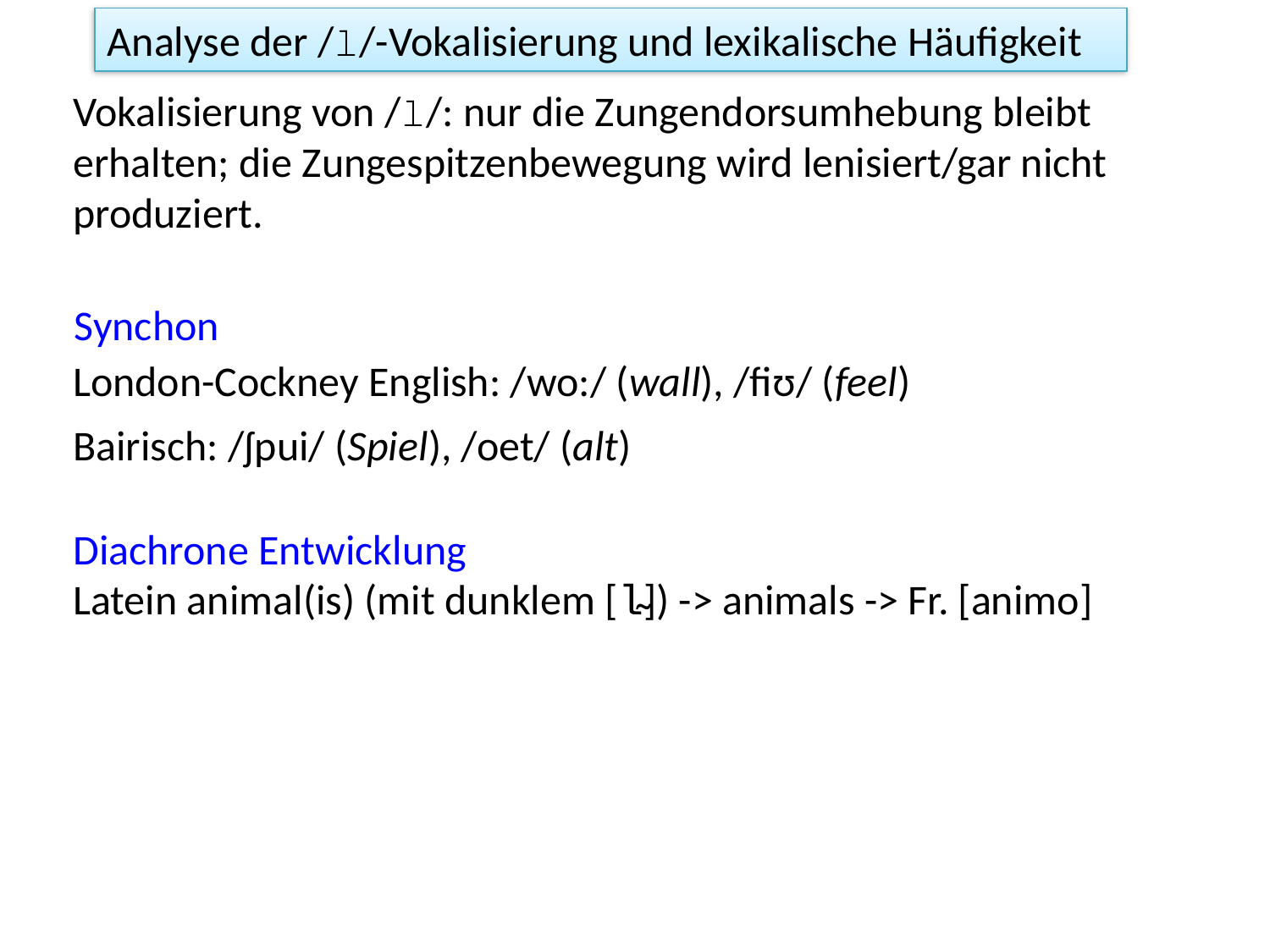

Analyse der /l/-Vokalisierung und lexikalische Häufigkeit
Vokalisierung von /l/: nur die Zungendorsumhebung bleibt erhalten; die Zungespitzenbewegung wird lenisiert/gar nicht produziert.
Synchon
London-Cockney English: /wo:/ (wall), /fiʊ/ (feel)
Bairisch: /ʃpui/ (Spiel), /oet/ (alt)
Diachrone Entwicklung
Latein animal(is) (mit dunklem [l̴]) -> animals -> Fr. [animo]